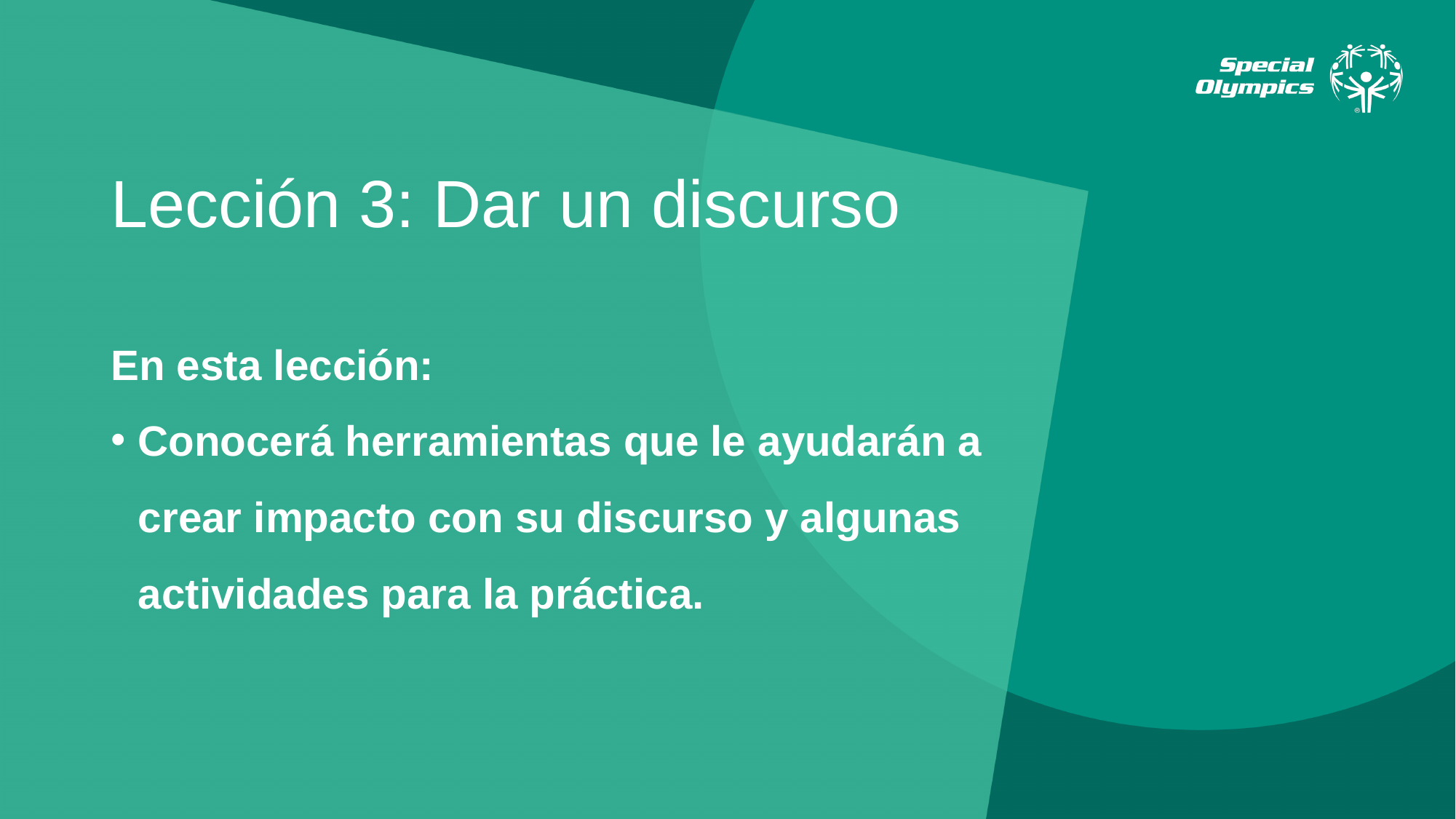

# Lección 3: Dar un discurso
En esta lección:
Conocerá herramientas que le ayudarán a crear impacto con su discurso y algunas actividades para la práctica.